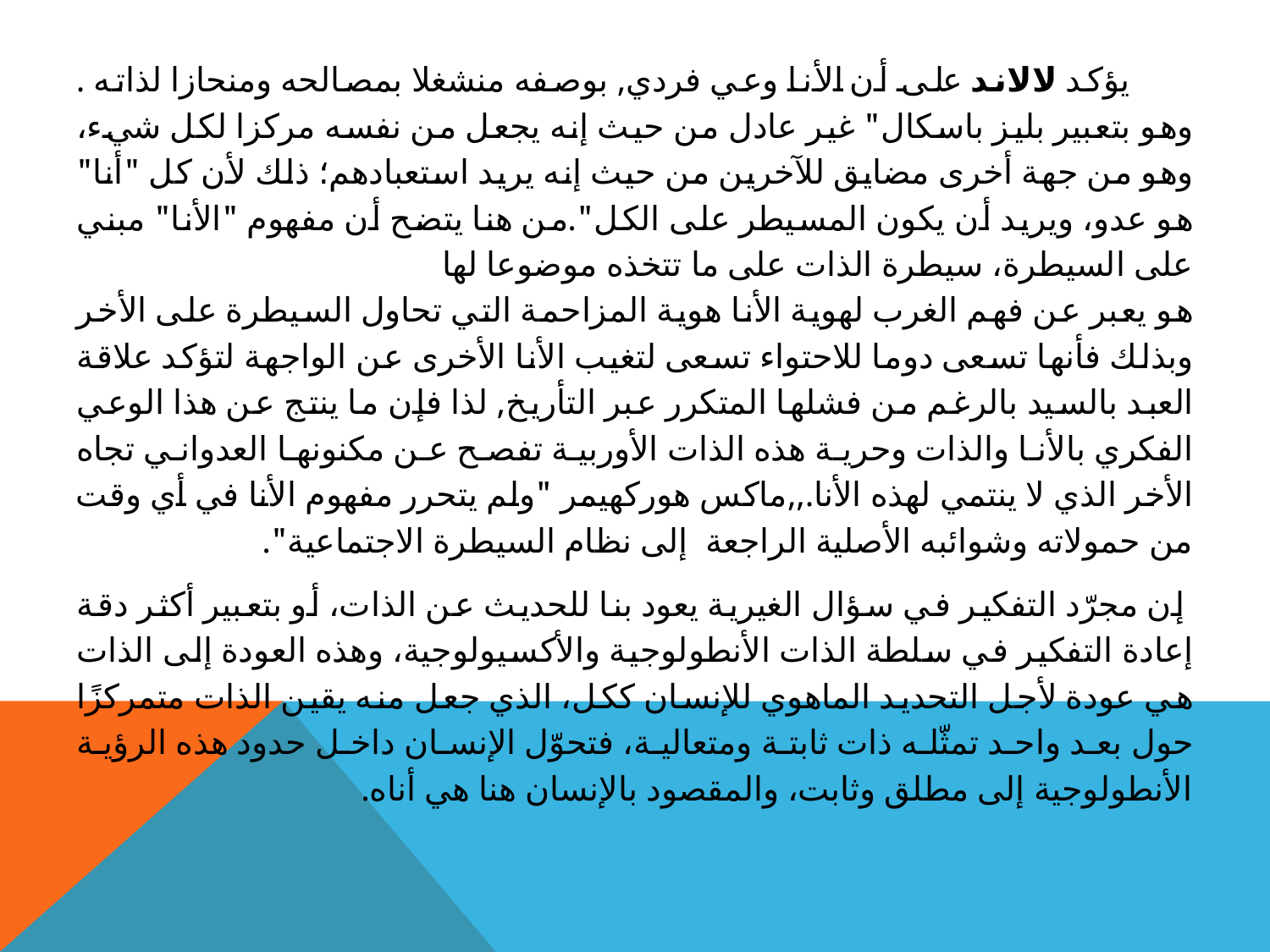

يؤكد لالاند على أن الأنا وعي فردي, بوصفه منشغلا بمصالحه ومنحازا لذاته . وهو بتعبير بليز باسكال" غير عادل من حيث إنه يجعل من نفسه مركزا لكل شيء، وهو من جهة أخرى مضايق للآخرين من حيث إنه يريد استعبادهم؛ ذلك لأن كل "أنا" هو عدو، ويريد أن يكون المسيطر على الكل".من هنا يتضح أن مفهوم "الأنا" مبني على السيطرة، سيطرة الذات على ما تتخذه موضوعا لها
هو يعبر عن فهم الغرب لهوية الأنا هوية المزاحمة التي تحاول السيطرة على الأخر وبذلك فأنها تسعى دوما للاحتواء تسعى لتغيب الأنا الأخرى عن الواجهة لتؤكد علاقة العبد بالسيد بالرغم من فشلها المتكرر عبر التأريخ, لذا فإن ما ينتج عن هذا الوعي الفكري بالأنا والذات وحرية هذه الذات الأوربية تفصح عن مكنونها العدواني تجاه الأخر الذي لا ينتمي لهذه الأنا.,,ماكس هوركهيمر "ولم يتحرر مفهوم الأنا في أي وقت من حمولاته وشوائبه الأصلية الراجعة  إلى نظام السيطرة الاجتماعية".
 إن مجرّد التفكير في سؤال الغيرية يعود بنا للحديث عن الذات، أو بتعبير أكثر دقة إعادة التفكير في سلطة الذات الأنطولوجية والأكسيولوجية، وهذه العودة إلى الذات هي عودة لأجل التحديد الماهوي للإنسان ككل، الذي جعل منه يقين الذات متمركزًا حول بعد واحد تمثّله ذات ثابتة ومتعالية، فتحوّل الإنسان داخل حدود هذه الرؤية الأنطولوجية إلى مطلق وثابت، والمقصود بالإنسان هنا هي أناه.